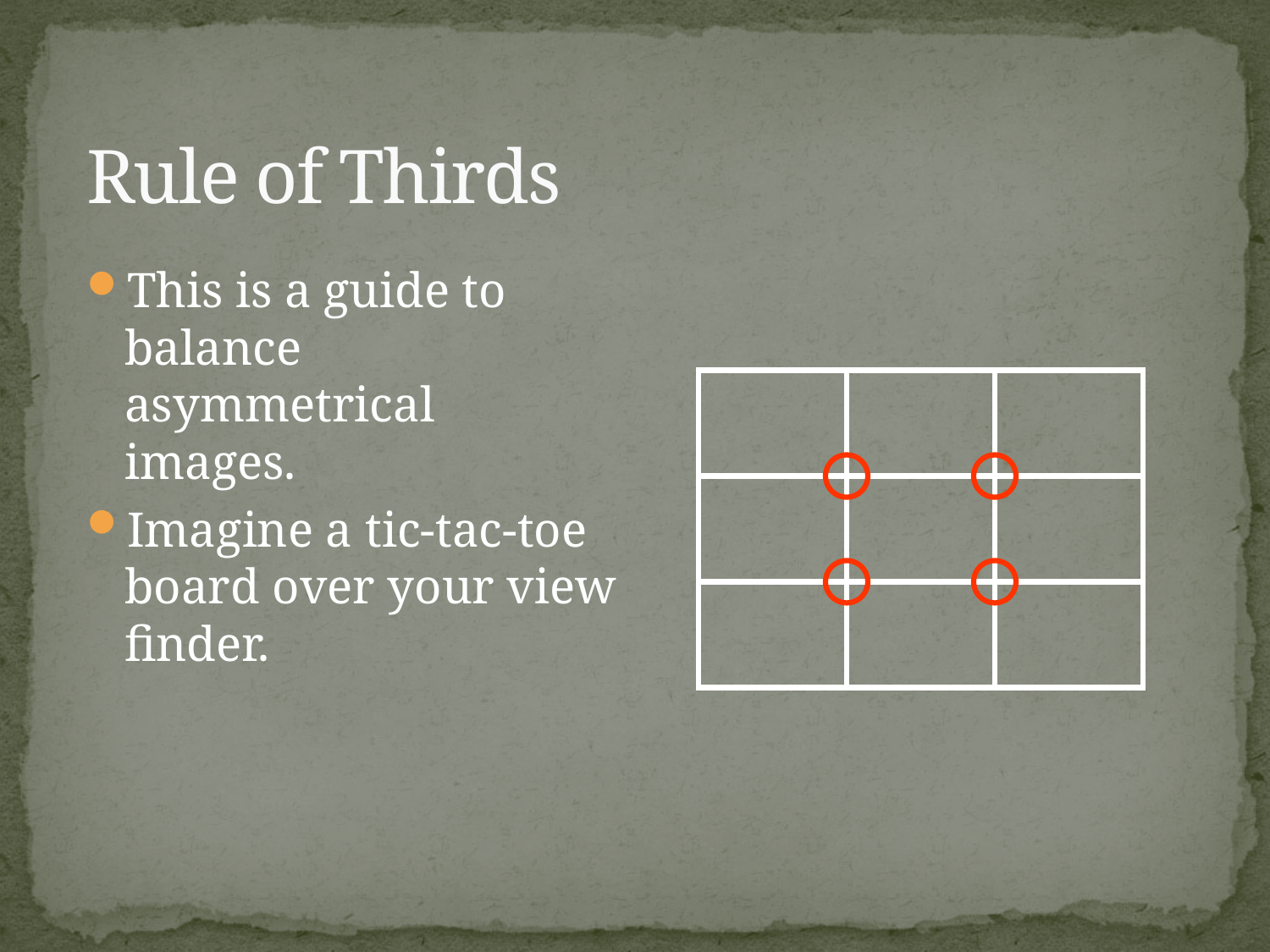

# Rule of Thirds
This is a guide to balance asymmetrical images.
Imagine a tic-tac-toe board over your view finder.